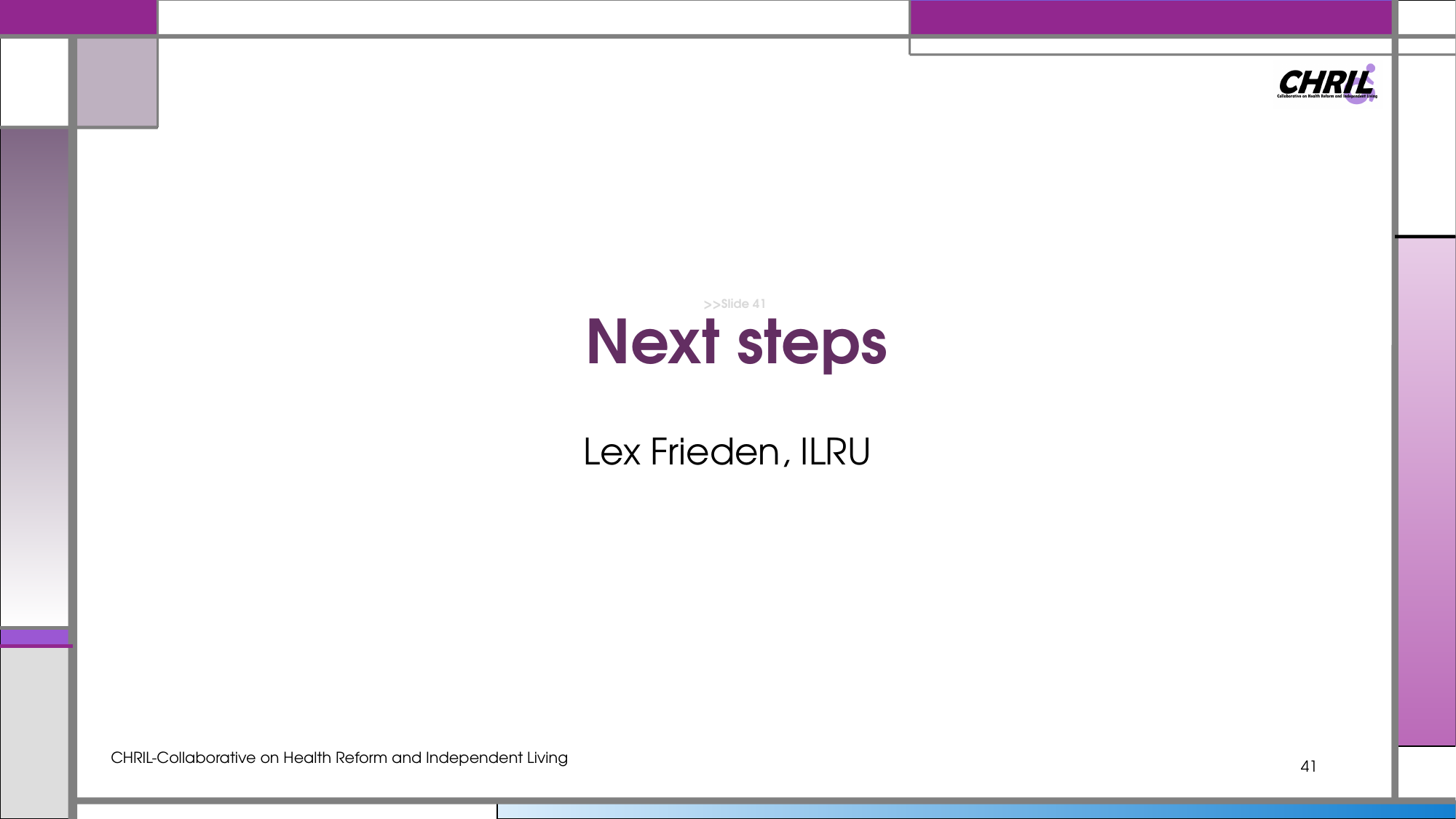

# >>Slide 41 Next steps
Lex Frieden, ILRU
CHRIL-Collaborative on Health Reform and Independent Living
41